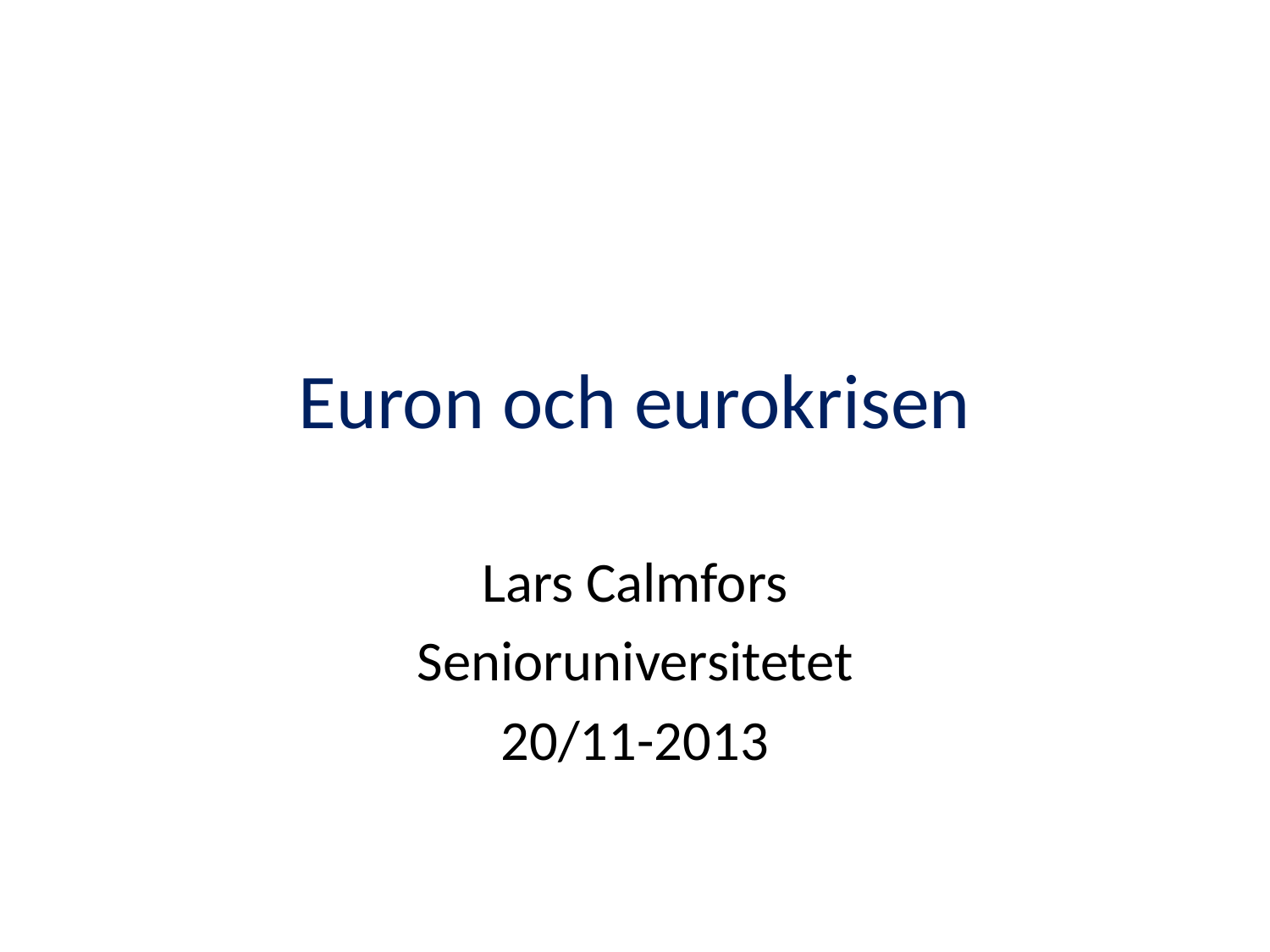

# Euron och eurokrisen
Lars Calmfors
Senioruniversitetet
20/11-2013